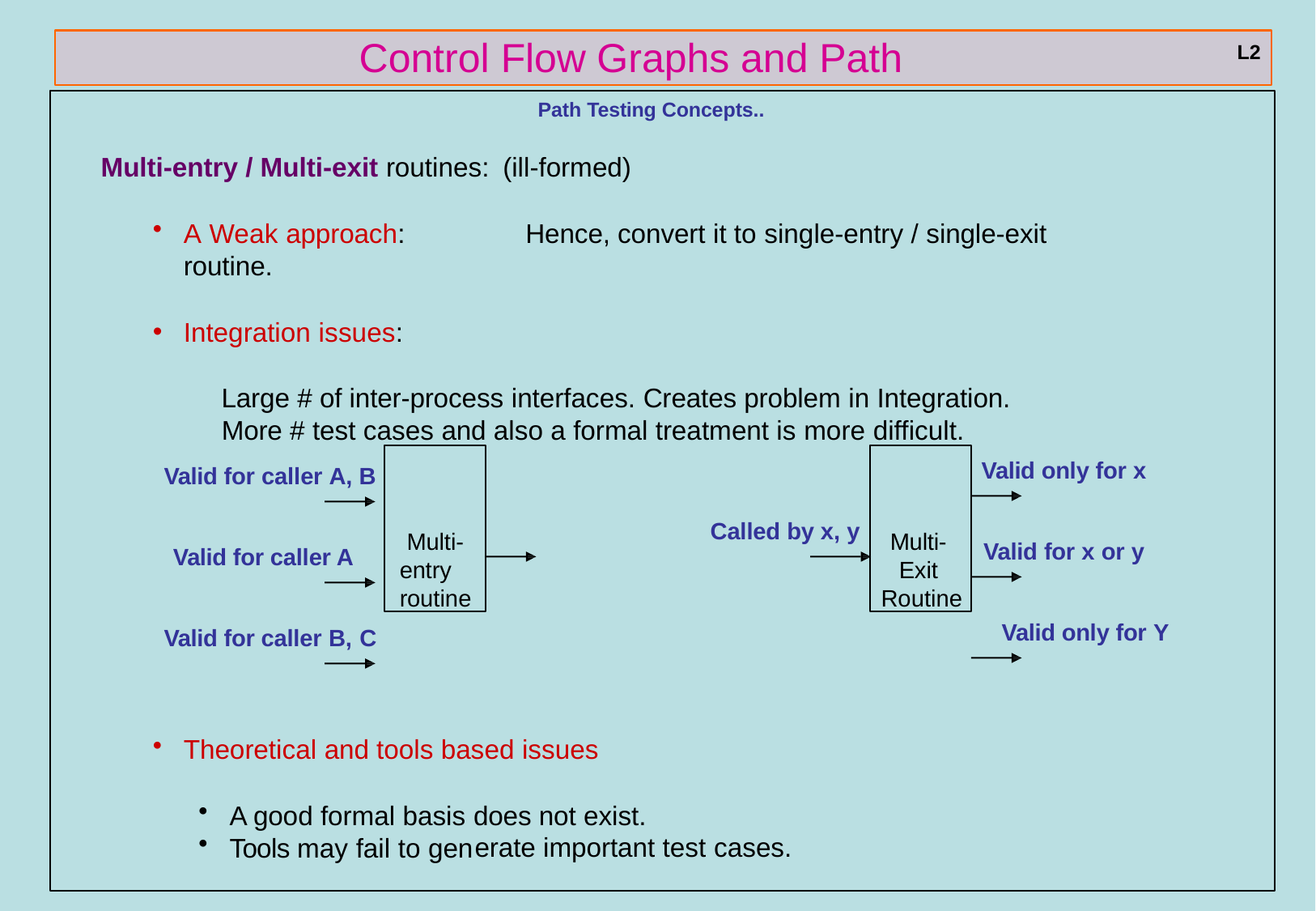

# Control Flow Graphs and Path Testing
L2

Path Testing Concepts..

Multi-entry / Multi-exit routines: (ill-formed)

A Weak approach:	Hence, convert it to single-entry / single-exit routine.

Integration issues:

Large # of inter-process interfaces. Creates problem in Integration.
More # test cases and also a formal treatment is more difficult.

Multi-  entry  routine

Multi-  Exit  Routine
Valid only for x
Valid for caller A, B

Called by x, y
Valid for x or y
Valid for caller A

Valid only for Y
Valid for caller B, C

Theoretical and tools based issues

A good formal basis does not exist.
Tools may fail to gen
erate important test cases.
ref boris beizer	15